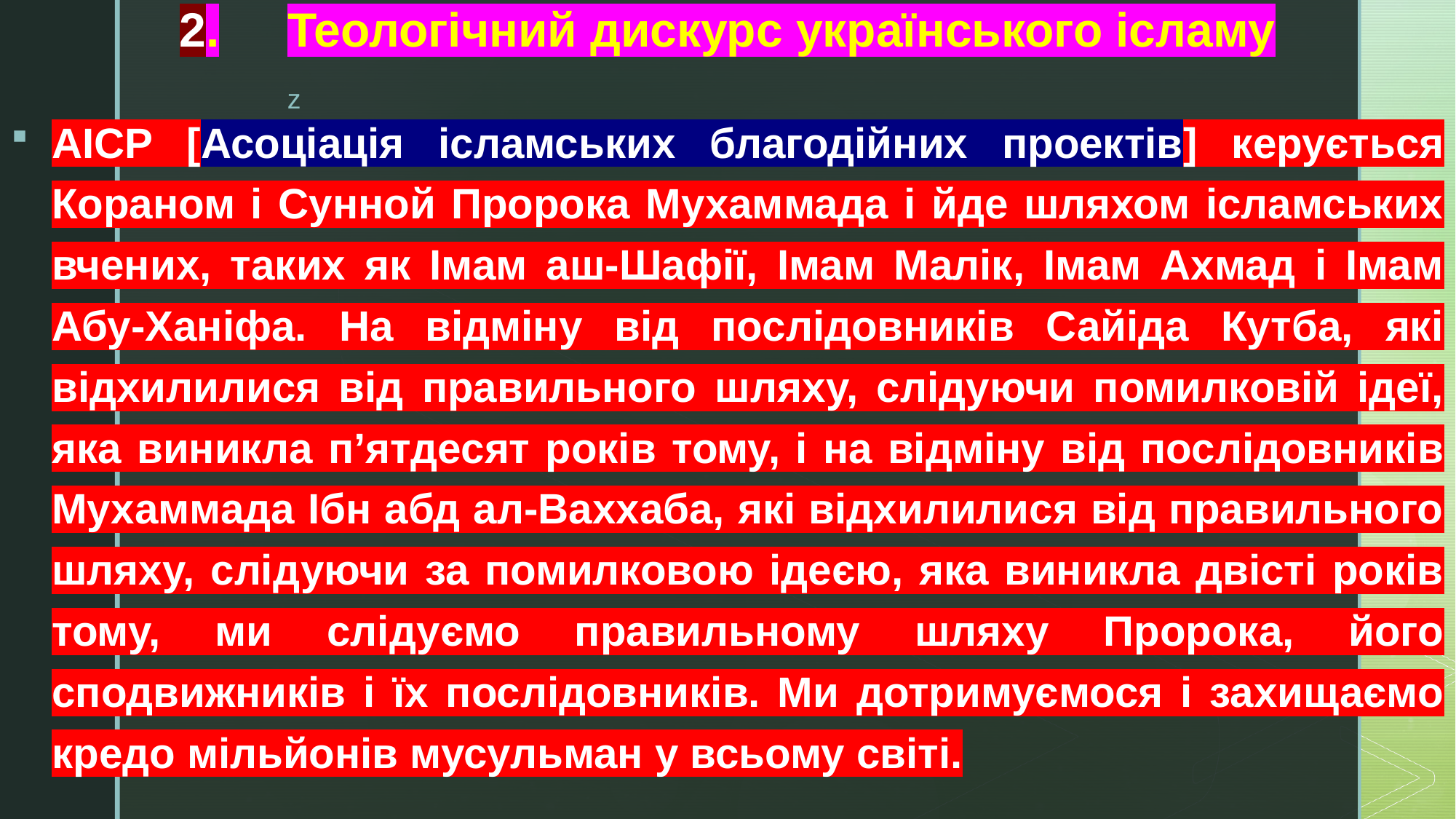

# 2.	Теологічний дискурс українського ісламу
AIСP [Асоціація ісламських благодійних проектів] керується Кораном і Сунной Пророка Мухаммада і йде шляхом ісламських вчених, таких як Імам аш-Шафії, Імам Малік, Імам Ахмад і Імам Абу-Ханіфа. На відміну від послідовників Сайіда Кутба, які відхилилися від правильного шляху, слідуючи помилковій ідеї, яка виникла п’ятдесят років тому, і на відміну від послідовників Мухаммада Ібн абд ал-Ваххаба, які відхилилися від правильного шляху, слідуючи за помилковою ідеєю, яка виникла двісті років тому, ми слідуємо правильному шляху Пророка, його сподвижників і їх послідовників. Ми дотримуємося і захищаємо кредо мільйонів мусульман у всьому світі.